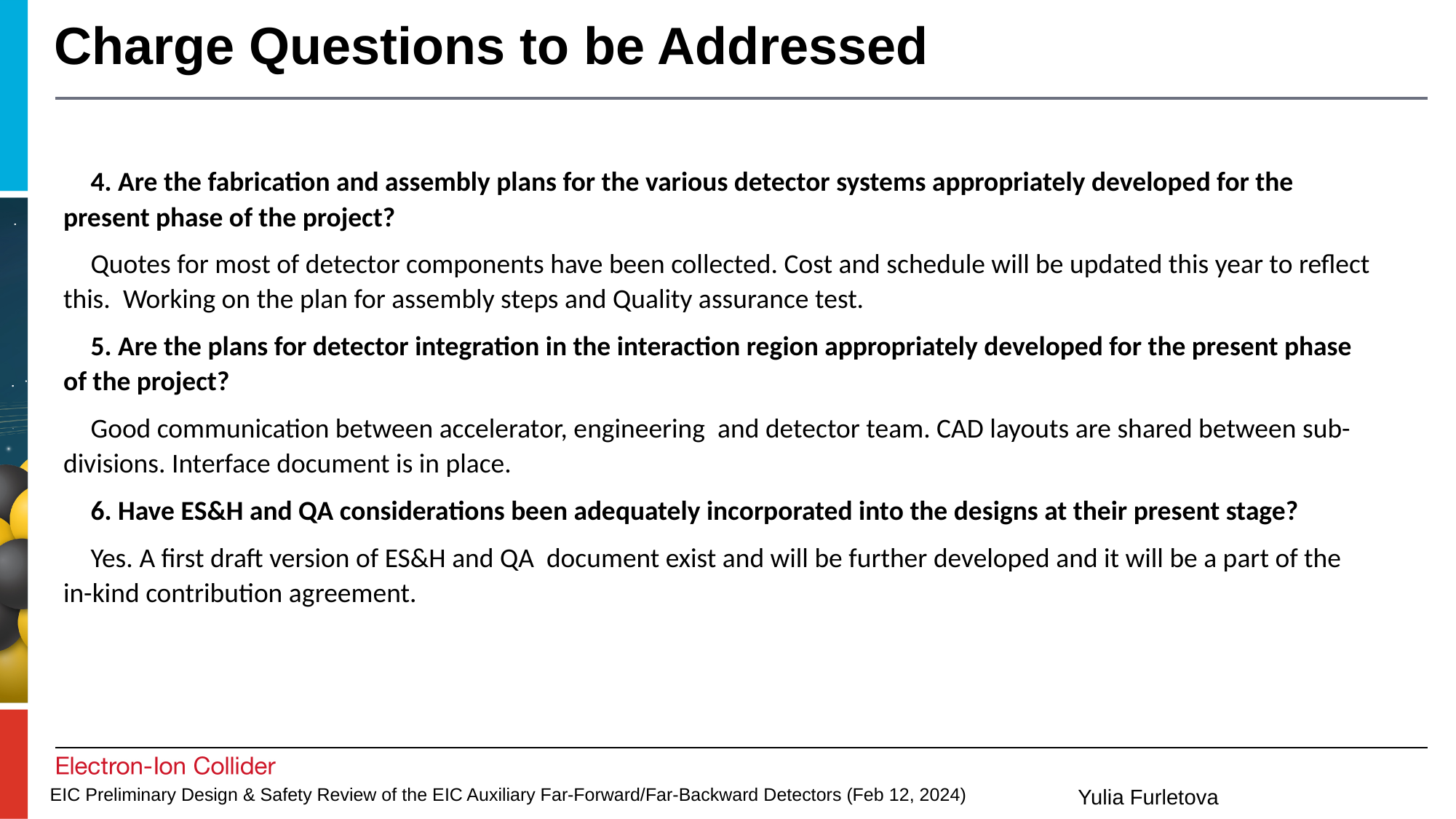

# Charge Questions to be Addressed

4. Are the fabrication and assembly plans for the various detector systems appropriately developed for the present phase of the project?
Quotes for most of detector components have been collected. Cost and schedule will be updated this year to reflect this.  Working on the plan for assembly steps and Quality assurance test.
5. Are the plans for detector integration in the interaction region appropriately developed for the present phase of the project?
Good communication between accelerator, engineering  and detector team. CAD layouts are shared between sub-divisions. Interface document is in place.
6. Have ES&H and QA considerations been adequately incorporated into the designs at their present stage?
Yes. A first draft version of ES&H and QA  document exist and will be further developed and it will be a part of the in-kind contribution agreement.
28